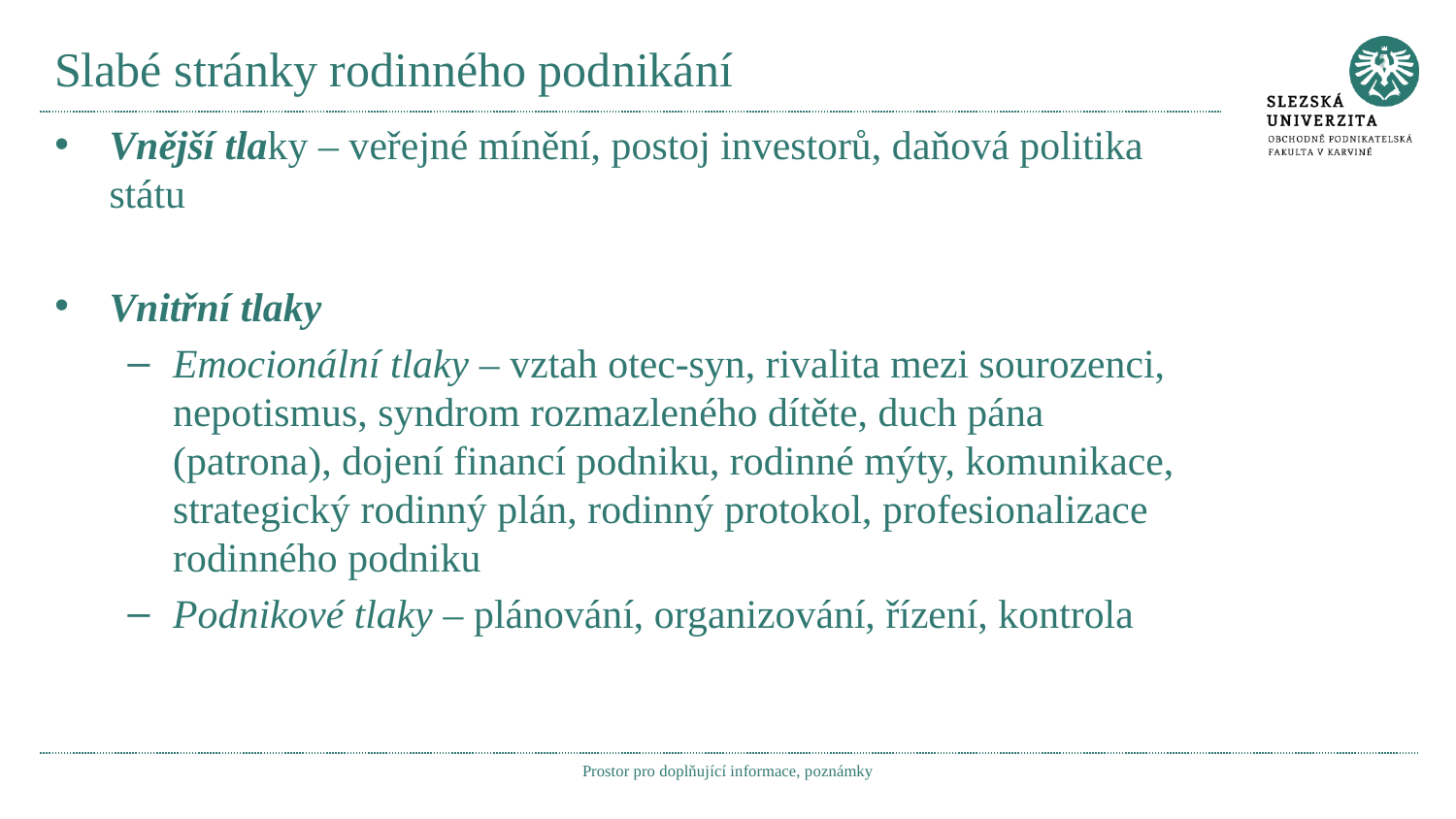

# Slabé stránky rodinného podnikání
Vnější tlaky – veřejné mínění, postoj investorů, daňová politika státu

Vnitřní tlaky
Emocionální tlaky – vztah otec-syn, rivalita mezi sourozenci, nepotismus, syndrom rozmazleného dítěte, duch pána (patrona), dojení financí podniku, rodinné mýty, komunikace, strategický rodinný plán, rodinný protokol, profesionalizace rodinného podniku
Podnikové tlaky – plánování, organizování, řízení, kontrola
Prostor pro doplňující informace, poznámky